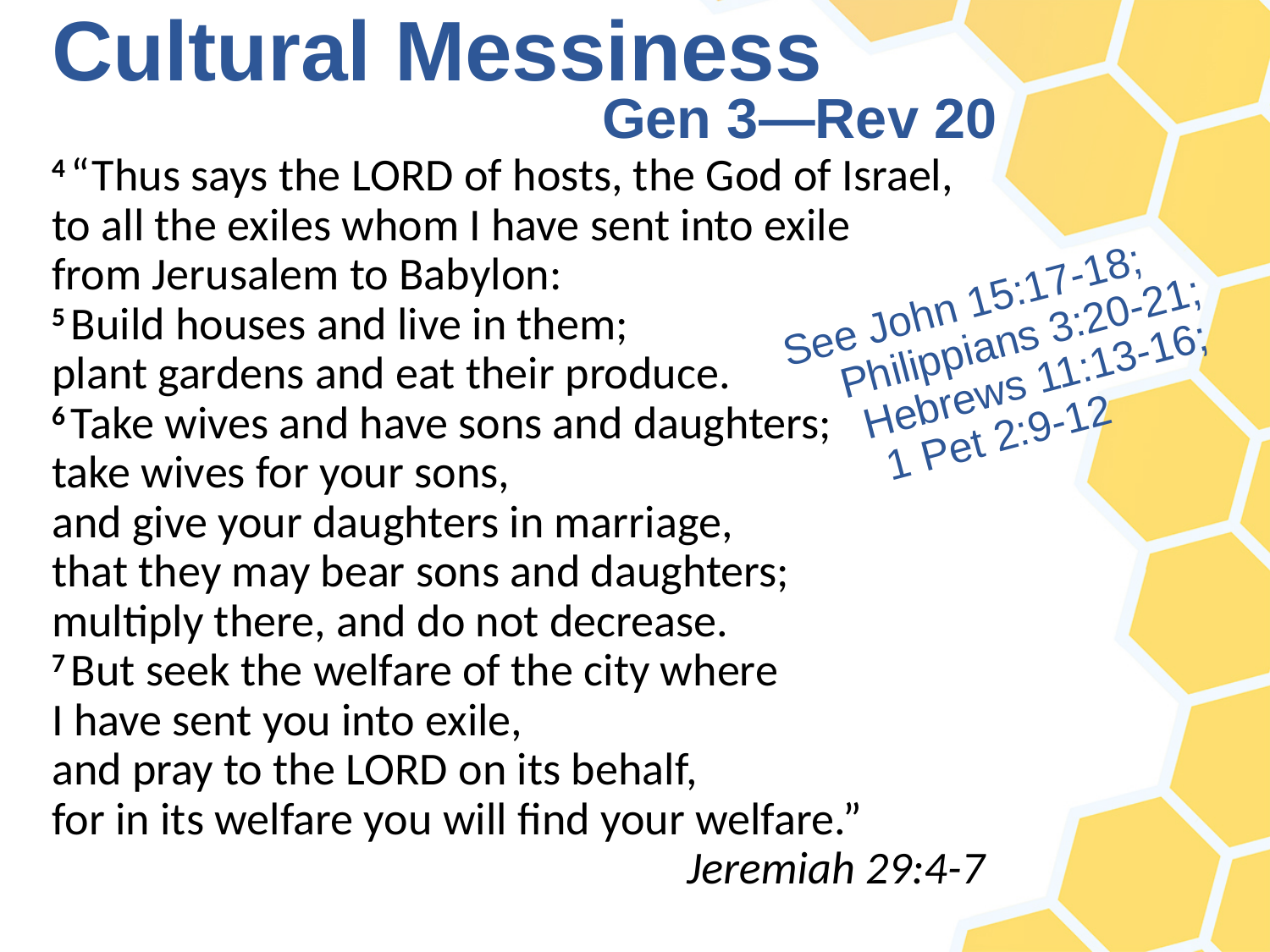

# Cultural Messiness
    See John 15:17-18;
        Philippians 3:20-21;
         Hebrews 11:13-16;
          1 Pet 2:9-12
Gen 3—Rev 20
4 “Thus says the Lord of hosts, the God of Israel,
to all the exiles whom I have sent into exile
from Jerusalem to Babylon: 
5 Build houses and live in them;
plant gardens and eat their produce. 
6 Take wives and have sons and daughters;
take wives for your sons,
and give your daughters in marriage,
that they may bear sons and daughters;
multiply there, and do not decrease. 
7 But seek the welfare of the city where
I have sent you into exile,
and pray to the Lord on its behalf,
for in its welfare you will find your welfare.”
					Jeremiah 29:4-7